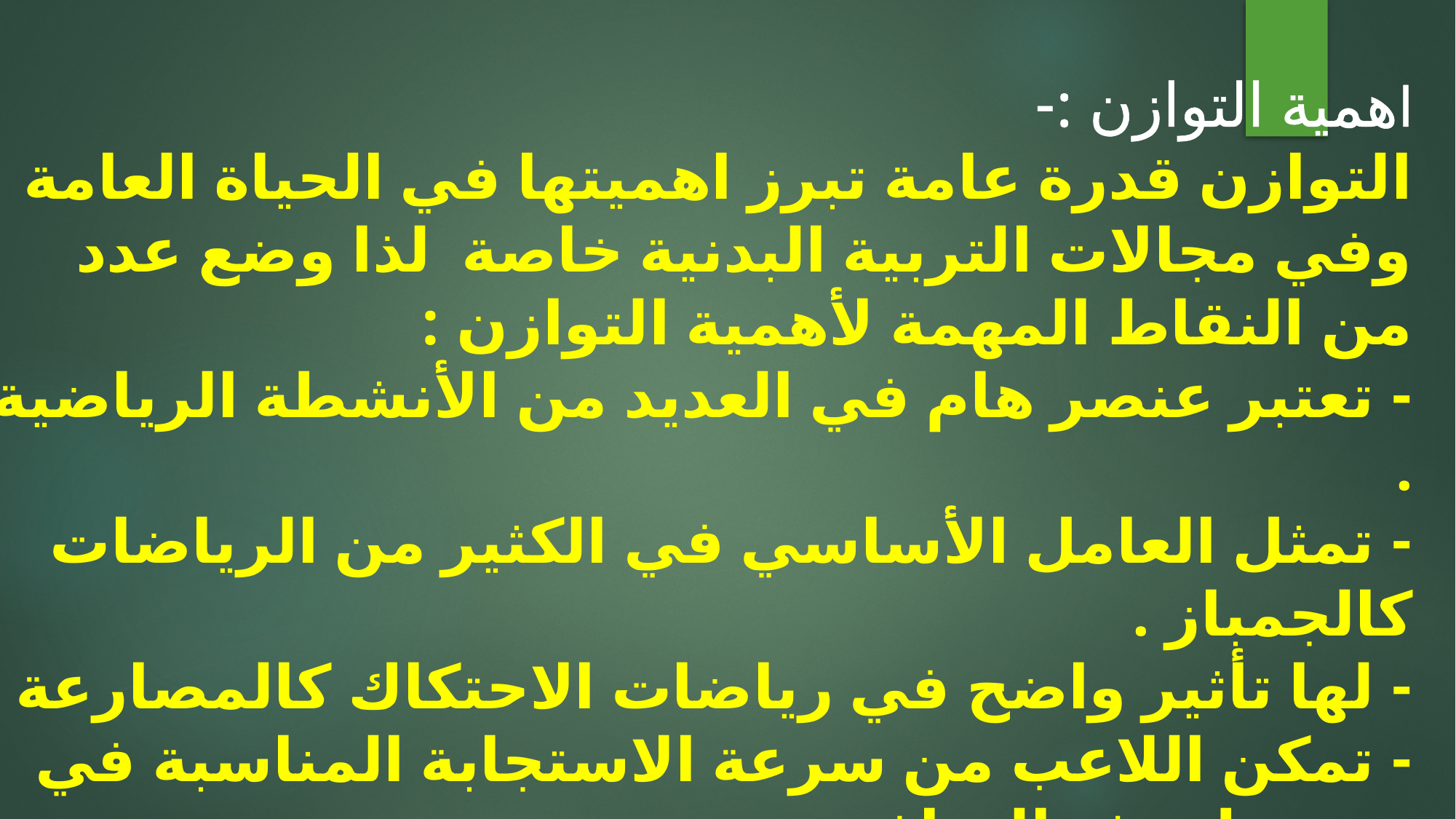

اهمية التوازن :-
التوازن قدرة عامة تبرز اهميتها في الحياة العامة وفي مجالات التربية البدنية خاصة  لذا وضع عدد من النقاط المهمة لأهمية التوازن :
- تعتبر عنصر هام في العديد من الأنشطة الرياضية .
- تمثل العامل الأساسي في الكثير من الرياضات كالجمباز .
- لها تأثير واضح في رياضات الاحتكاك كالمصارعة .
- تمكن اللاعب من سرعة الاستجابة المناسبة في ضوء ظروف المنافسة .
- تسهم في تحسين وترقية مستوي أدائه .
- ترتبط بالعديد من الصفات البدنية كالقوة .